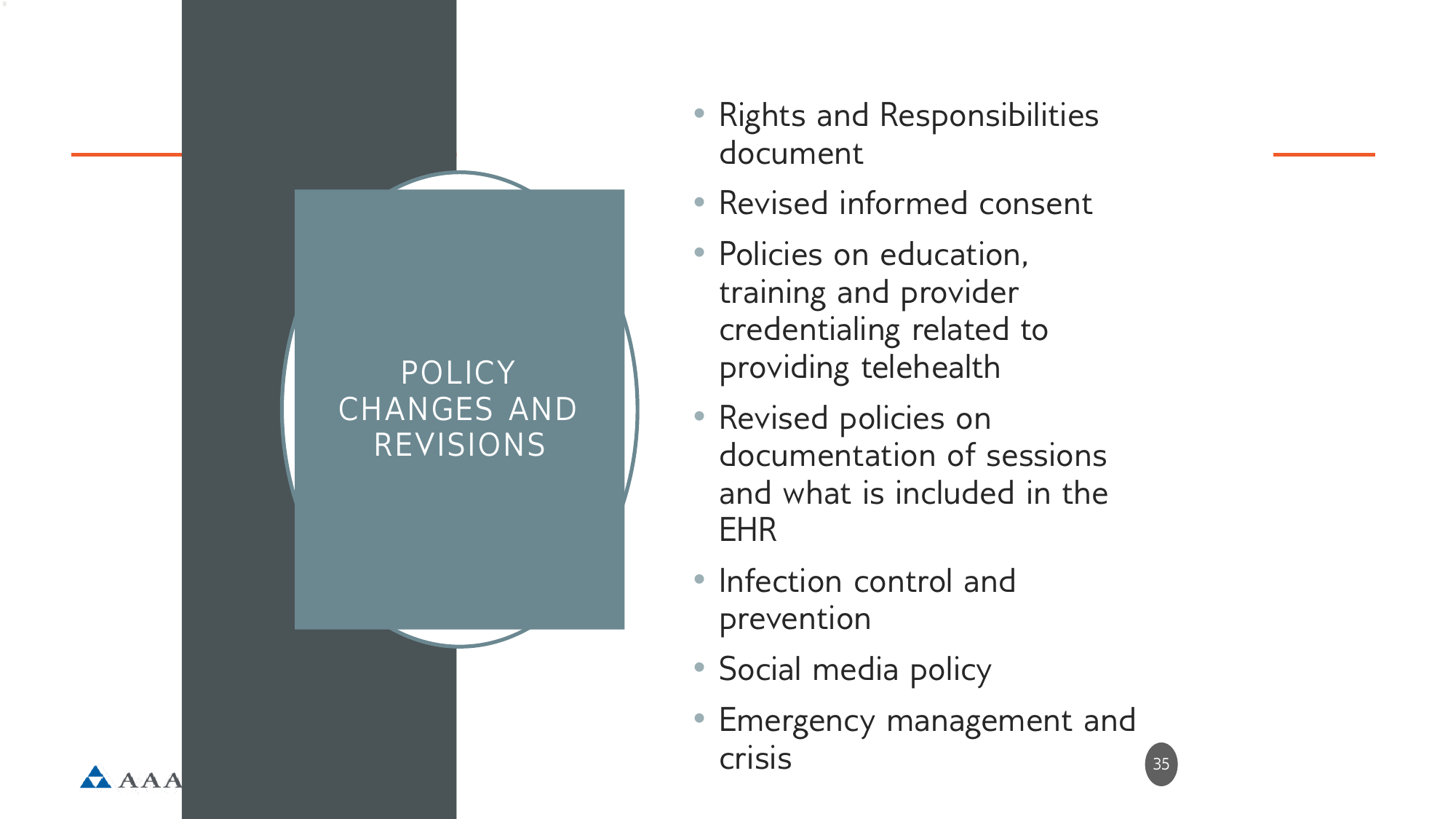

Rights and Responsibilities document
Revised informed consent
Policies on education, training and provider credentialing related to providing telehealth
Revised policies on documentation of sessions and what is included in the EHR
Infection control and prevention
Social media policy
Emergency management and crisis

# Policy Changes and Revisions
35